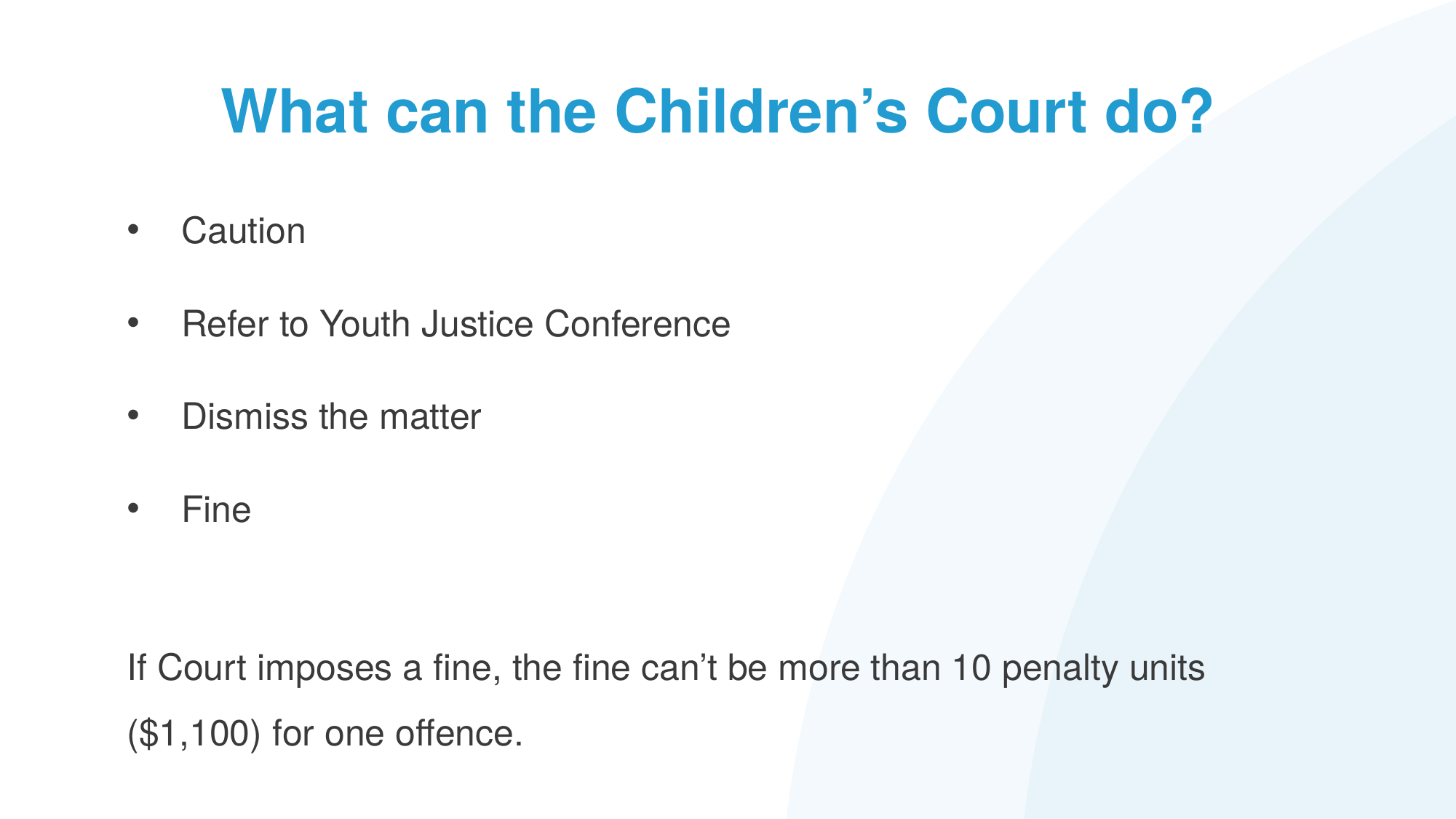

# What can the Children’s Court do?
Caution
Refer to Youth Justice Conference
Dismiss the matter
Fine
If Court imposes a fine, the fine can’t be more than 10 penalty units ($1,100) for one offence.